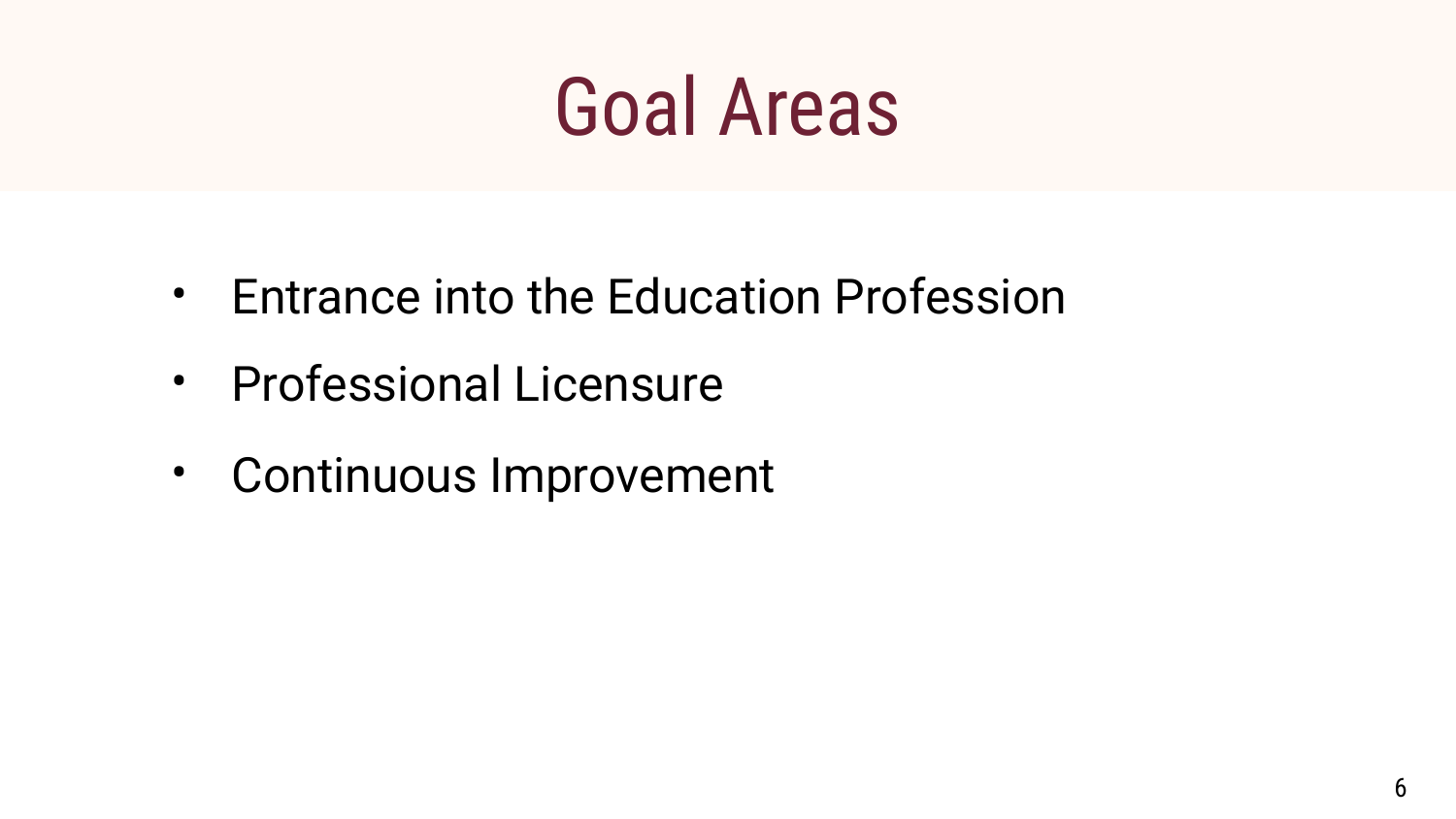

# Goal Areas
Entrance into the Education Profession
Professional Licensure
Continuous Improvement

6